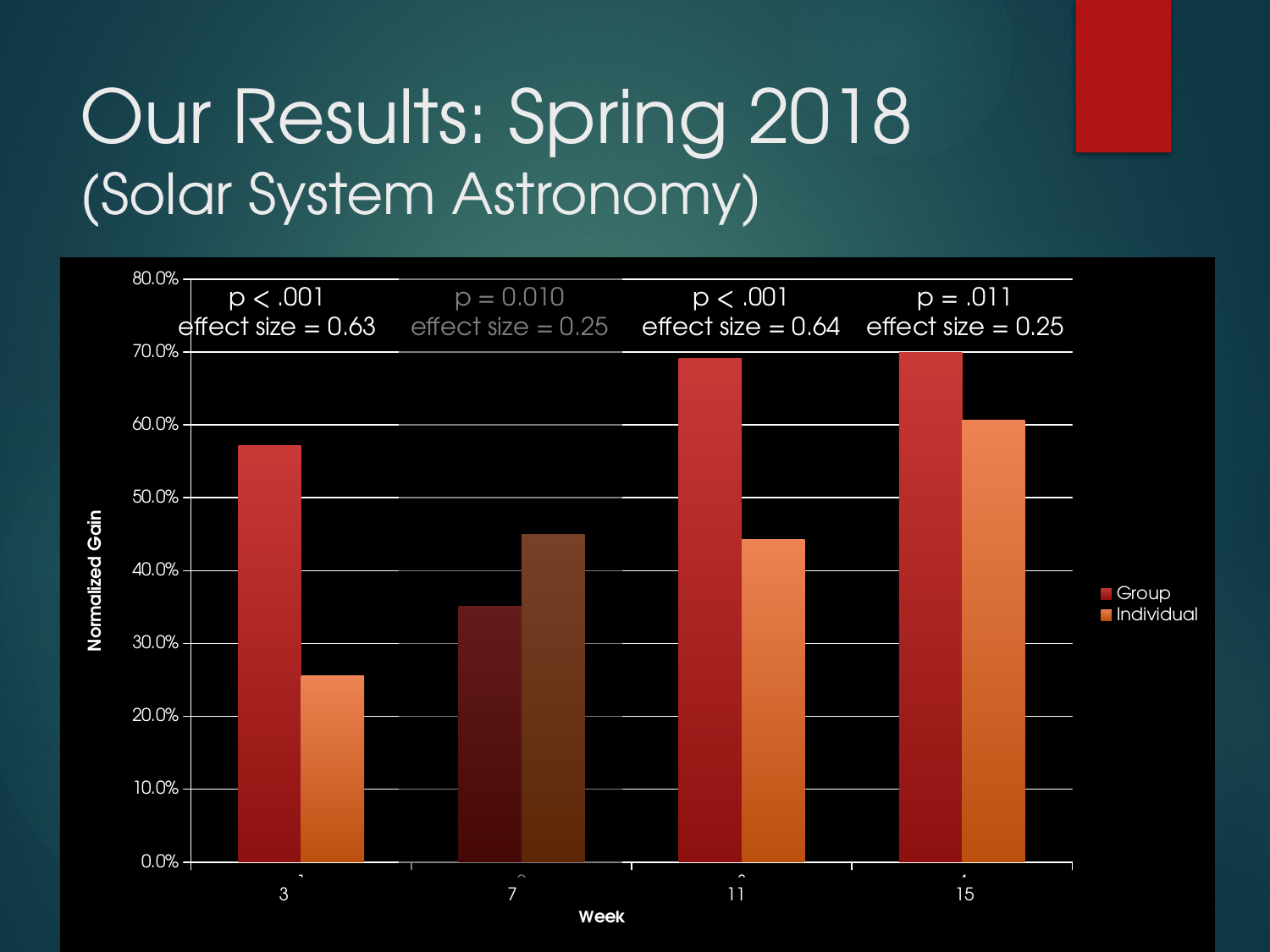

# Our Results: Spring 2018 (Solar System Astronomy)

### Chart

| Category |  |  |
|---|---|---|
p < .001
effect size = 0.63
p = 0.010
effect size = 0.25
p < .001
effect size = 0.64
p = .011
effect size = 0.25
3                                             7                                           11                                           15